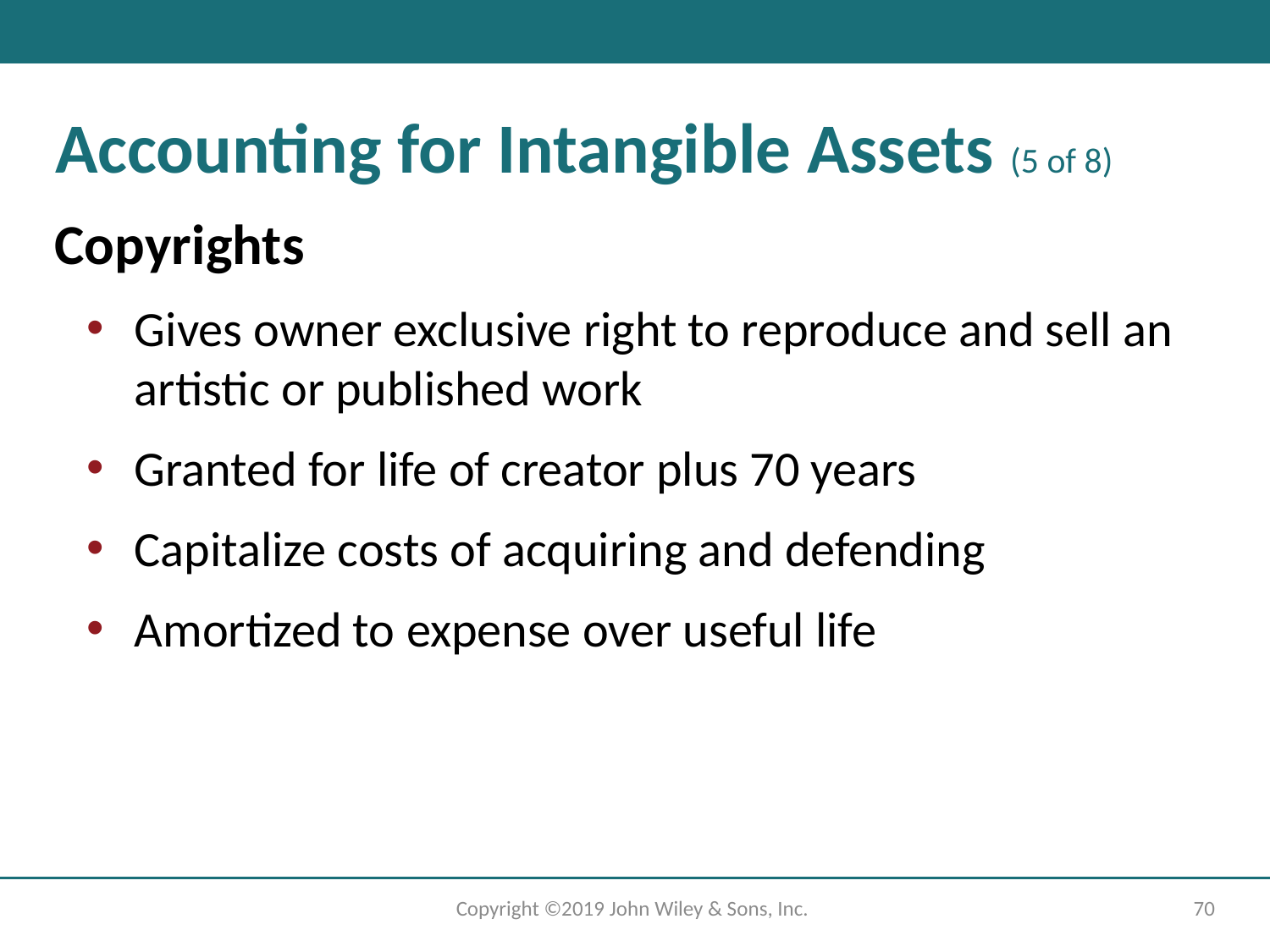

# Accounting for Intangible Assets (5 of 8)
Copyrights
Gives owner exclusive right to reproduce and sell an artistic or published work
Granted for life of creator plus 70 years
Capitalize costs of acquiring and defending
Amortized to expense over useful life
Copyright ©2019 John Wiley & Sons, Inc.
70